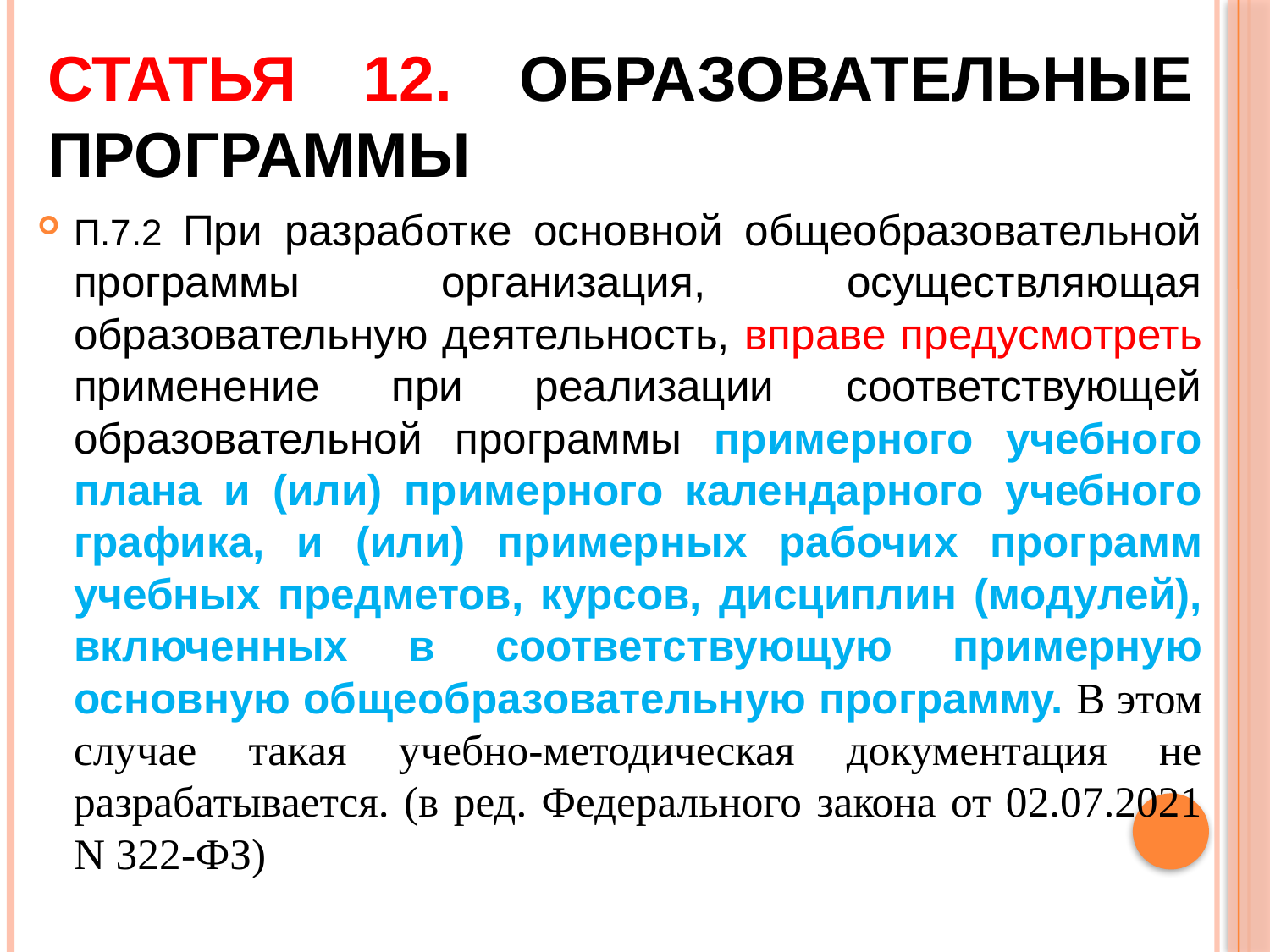

# Статья 12. Образовательные программы
П.7.2 При разработке основной общеобразовательной программы организация, осуществляющая образовательную деятельность, вправе предусмотреть применение при реализации соответствующей образовательной программы примерного учебного плана и (или) примерного календарного учебного графика, и (или) примерных рабочих программ учебных предметов, курсов, дисциплин (модулей), включенных в соответствующую примерную основную общеобразовательную программу. В этом случае такая учебно-методическая документация не разрабатывается. (в ред. Федерального закона от 02.07.2021 N 322-ФЗ)